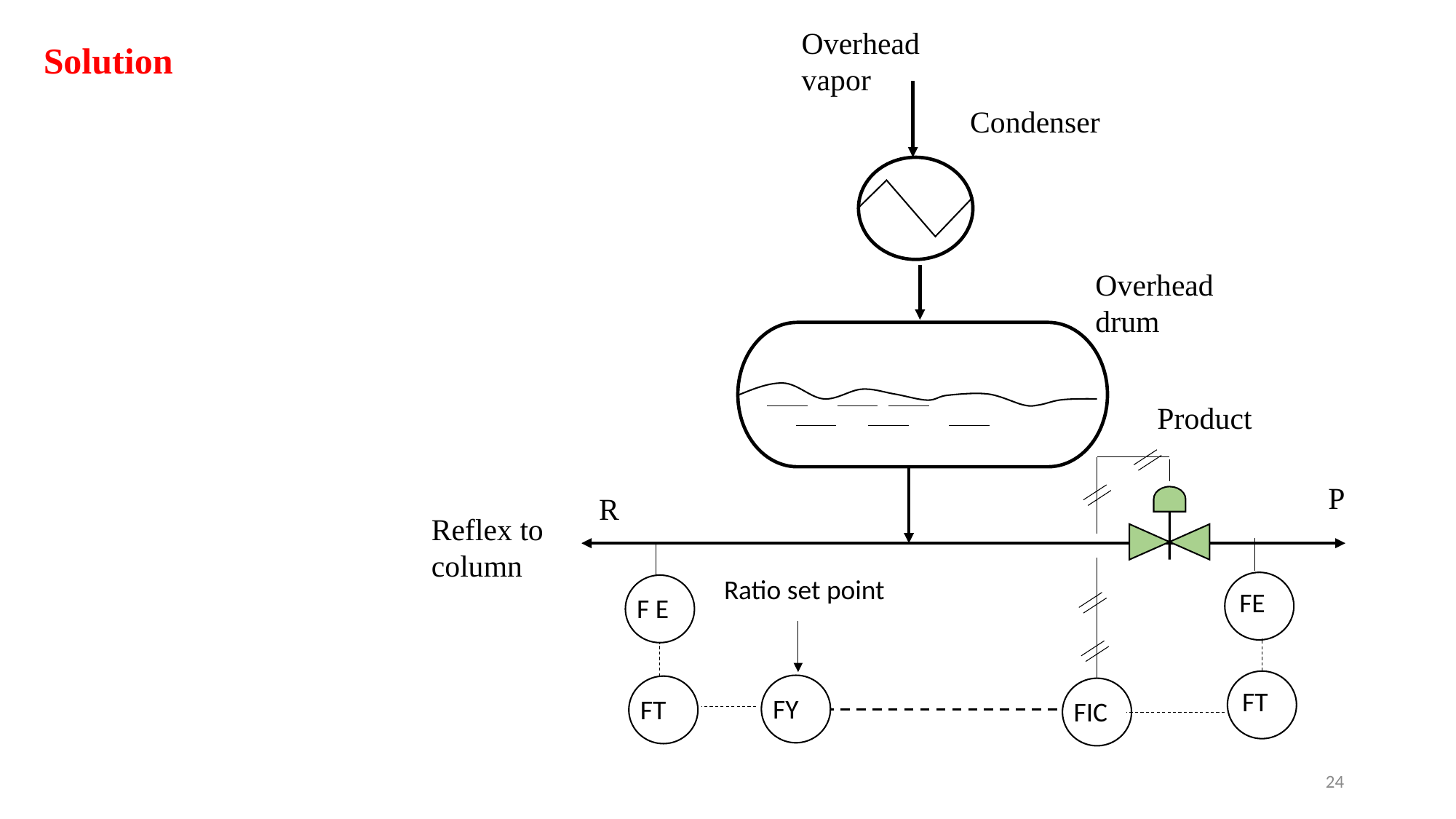

Overhead vapor
Solution
Condenser

Overhead drum

Product
P
R

Reflex to column
Ratio set point

FE

F E

FT

FY

FT

FIC
24